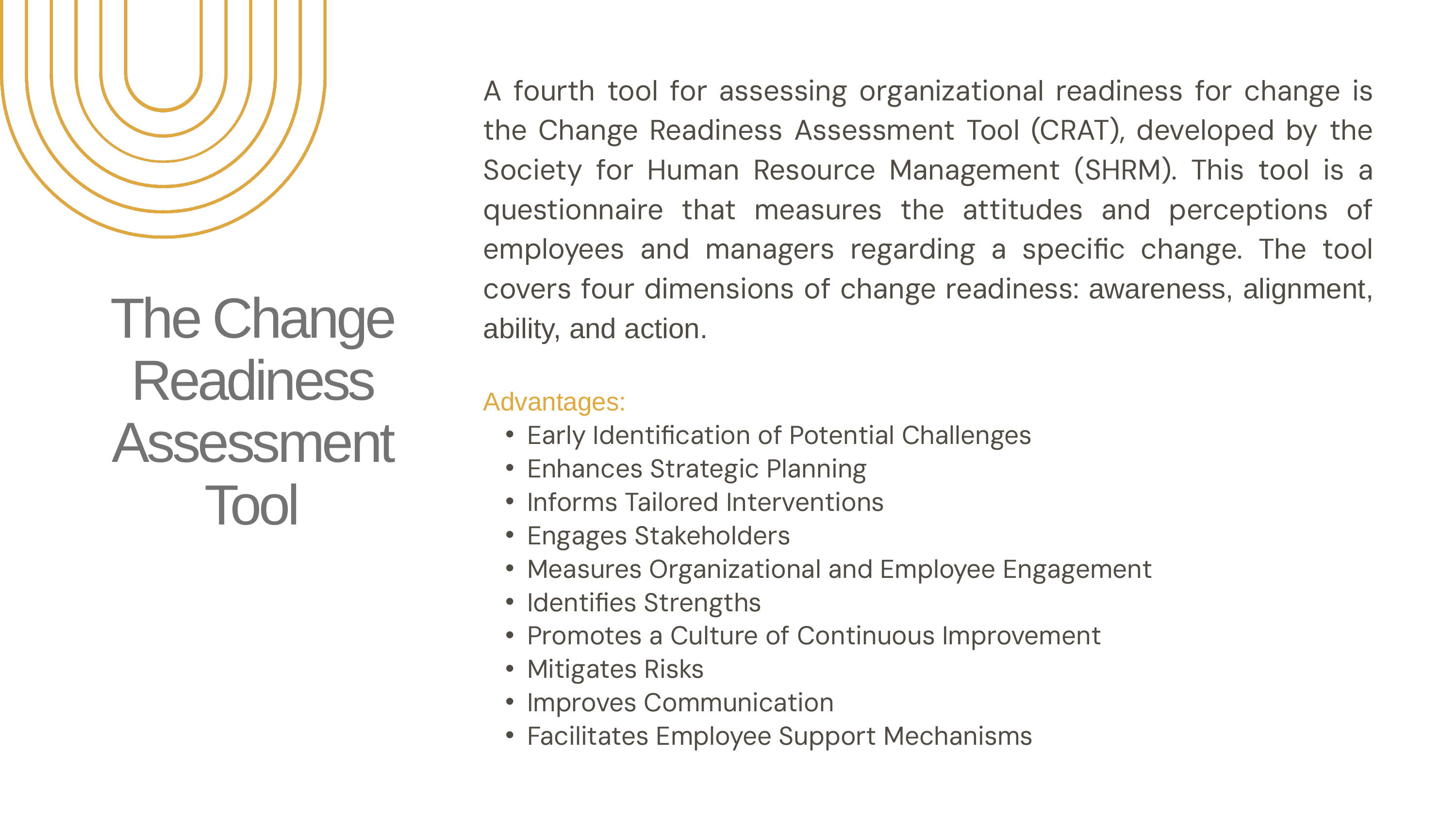

A fourth tool for assessing organizational readiness for change is the Change Readiness Assessment Tool (CRAT), developed by the Society for Human Resource Management (SHRM). This tool is a questionnaire that measures the attitudes and perceptions of employees and managers regarding a specific change. The tool covers four dimensions of change readiness: awareness, alignment, ability, and action.
The Change Readiness Assessment Tool
Advantages:
Early Identification of Potential Challenges
Enhances Strategic Planning
Informs Tailored Interventions
Engages Stakeholders
Measures Organizational and Employee Engagement
Identifies Strengths
Promotes a Culture of Continuous Improvement
Mitigates Risks
Improves Communication
Facilitates Employee Support Mechanisms